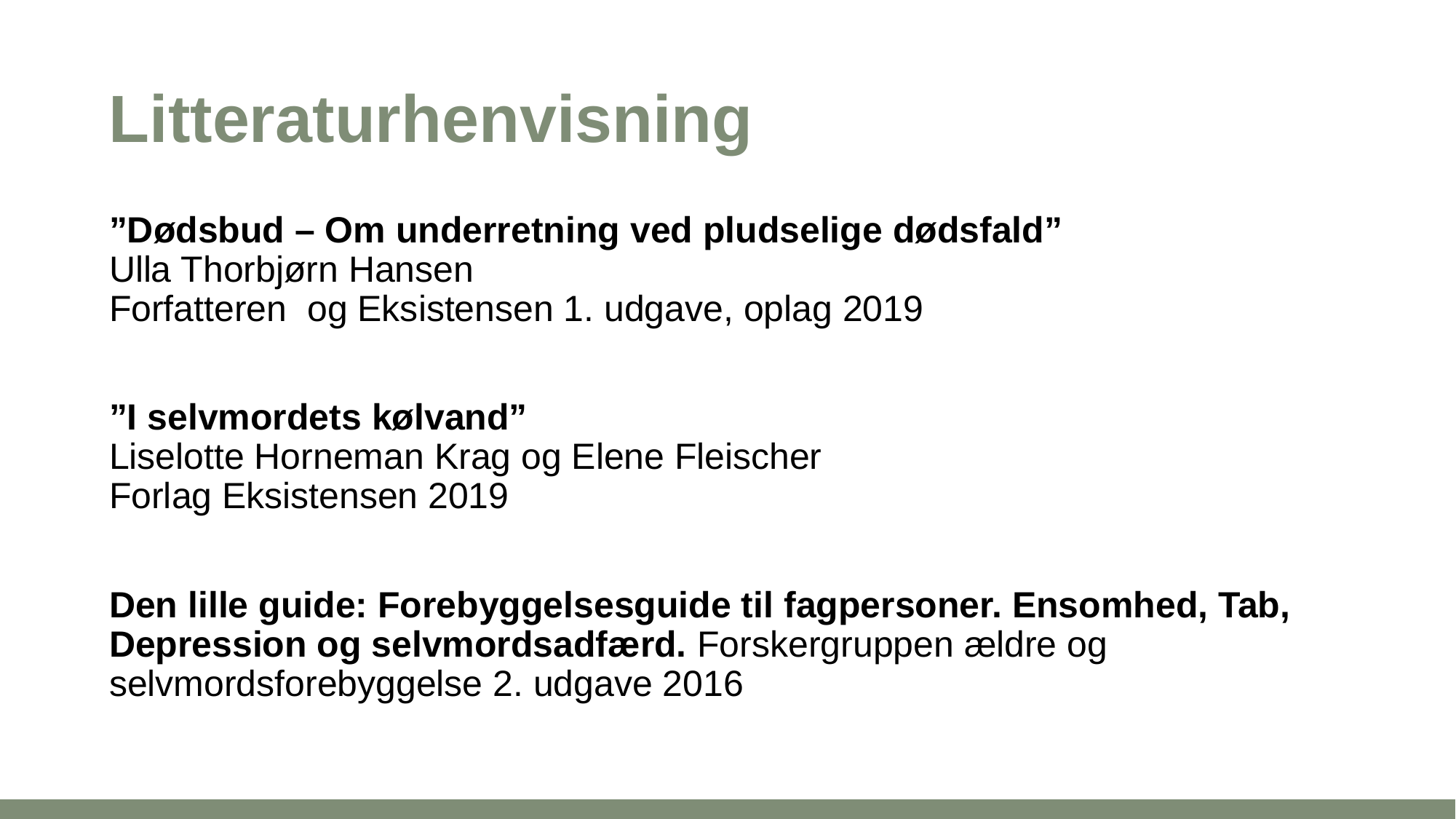

Litteraturhenvisning
”Dødsbud – Om underretning ved pludselige dødsfald”
Ulla Thorbjørn Hansen
Forfatteren  og Eksistensen 1. udgave, oplag 2019

”I selvmordets kølvand”
Liselotte Horneman Krag og Elene Fleischer
Forlag Eksistensen 2019

Den lille guide: Forebyggelsesguide til fagpersoner. Ensomhed, Tab, Depression og selvmordsadfærd. Forskergruppen ældre og selvmordsforebyggelse 2. udgave 2016